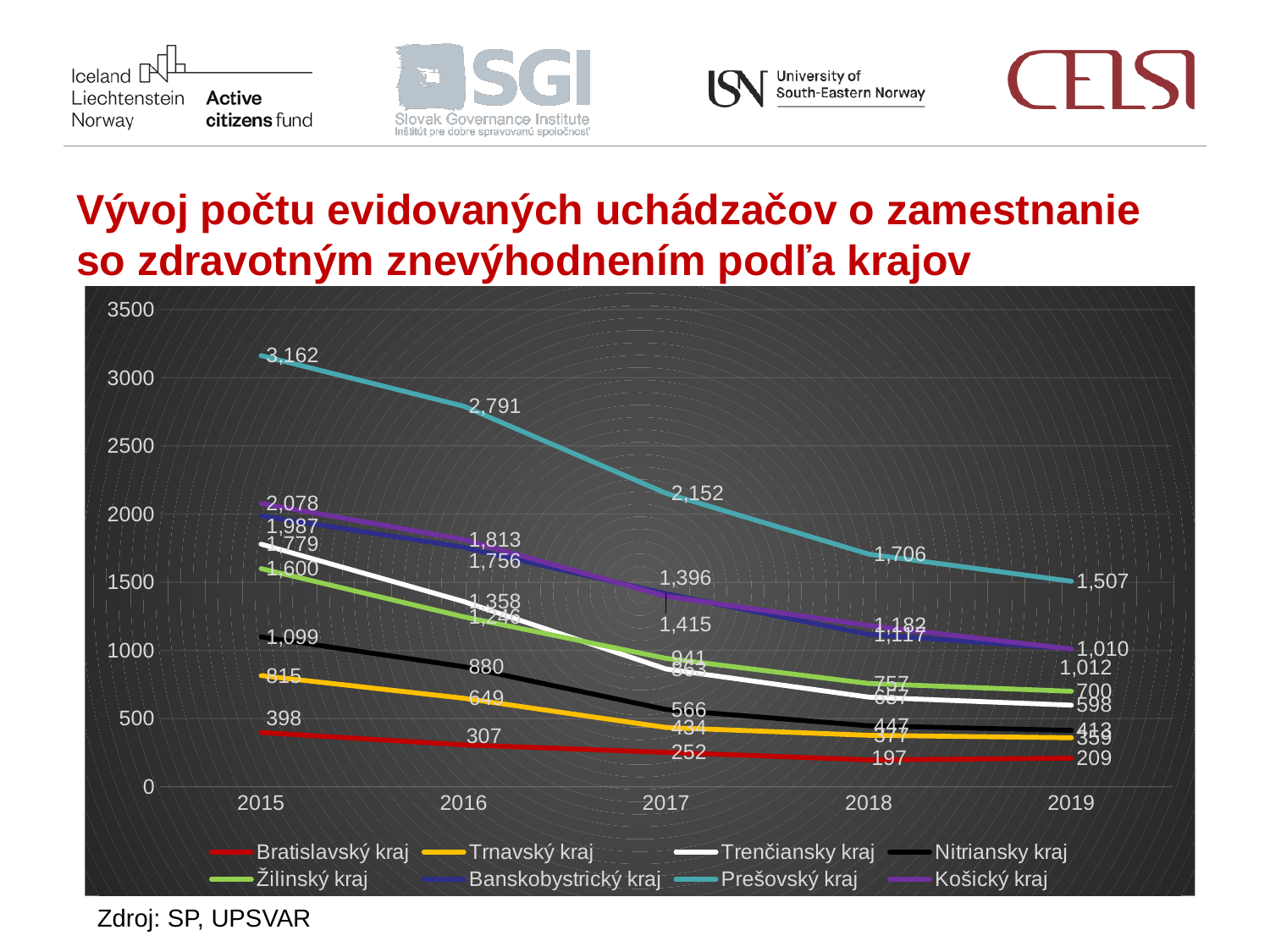

Vývoj počtu evidovaných uchádzačov o zamestnanie so zdravotným znevýhodnením podľa krajov

### Chart

| Category | Bratislavský kraj | Trnavský kraj | Trenčiansky kraj | Nitriansky kraj | Žilinský kraj | Banskobystrický kraj | Prešovský kraj | Košický kraj |
|---|---|---|---|---|---|---|---|---|
| 2015.0 | 398.0 | 815.0 | 1779.0 | 1099.0 | 1600.0 | 1987.0 | 3162.0 | 2078.0 |
| 2016.0 | 307.0 | 649.0 | 1358.0 | 880.0 | 1246.0 | 1756.0 | 2791.0 | 1813.0 |
| 2017.0 | 252.0 | 434.0 | 863.0 | 566.0 | 941.0 | 1415.0 | 2152.0 | 1396.0 |
| 2018.0 | 197.0 | 377.0 | 657.0 | 447.0 | 757.0 | 1117.0 | 1706.0 | 1182.0 |
| 2019.0 | 209.0 | 359.0 | 598.0 | 413.0 | 700.0 | 1012.0 | 1507.0 | 1010.0 |
Zdroj: SP, UPSVAR